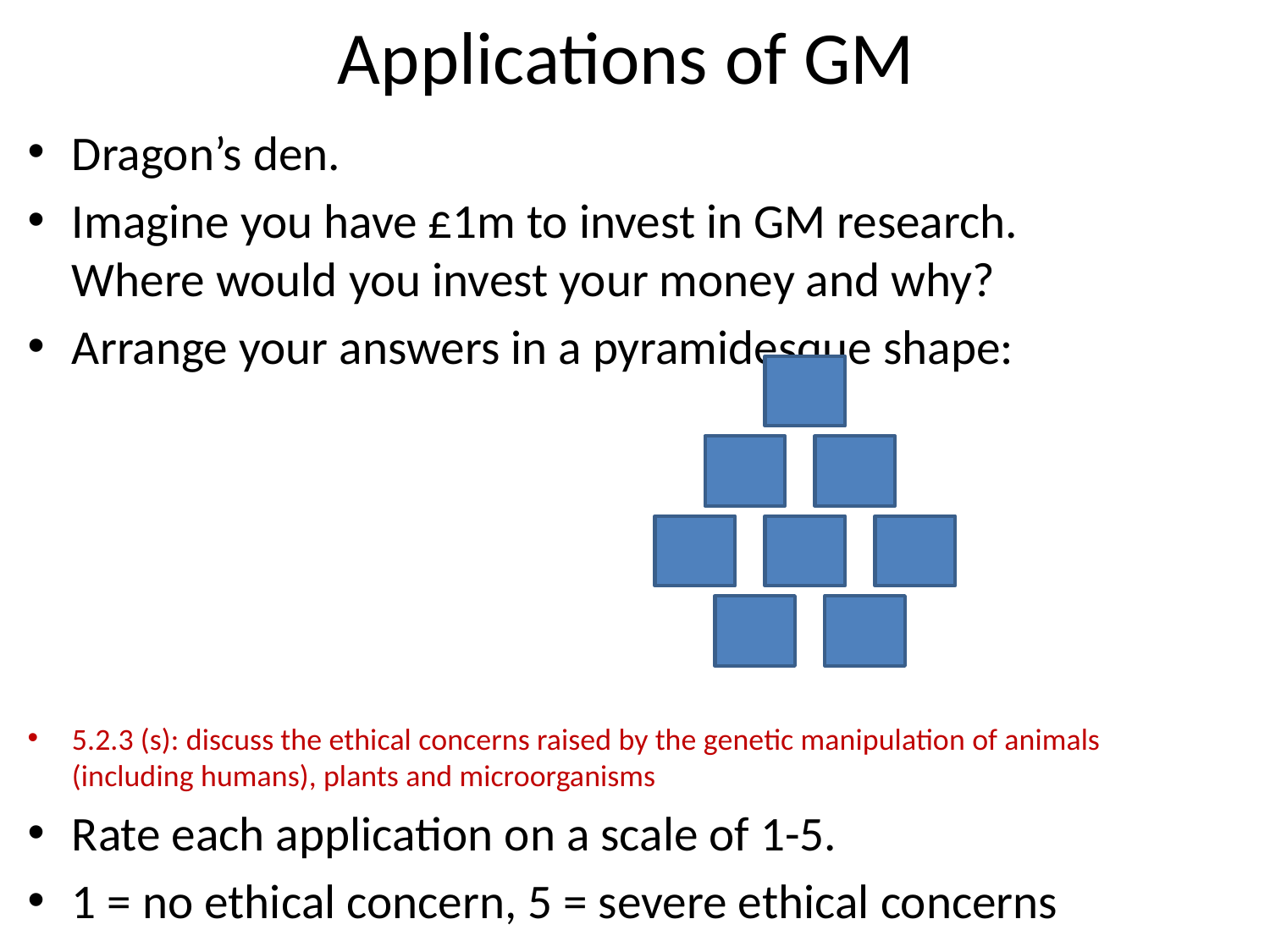

# Applications of GM
Dragon’s den.
Imagine you have £1m to invest in GM research. Where would you invest your money and why?
Arrange your answers in a pyramidesque shape:

5.2.3 (s): discuss the ethical concerns raised by the genetic manipulation of animals (including humans), plants and microorganisms
Rate each application on a scale of 1-5.
1 = no ethical concern, 5 = severe ethical concerns